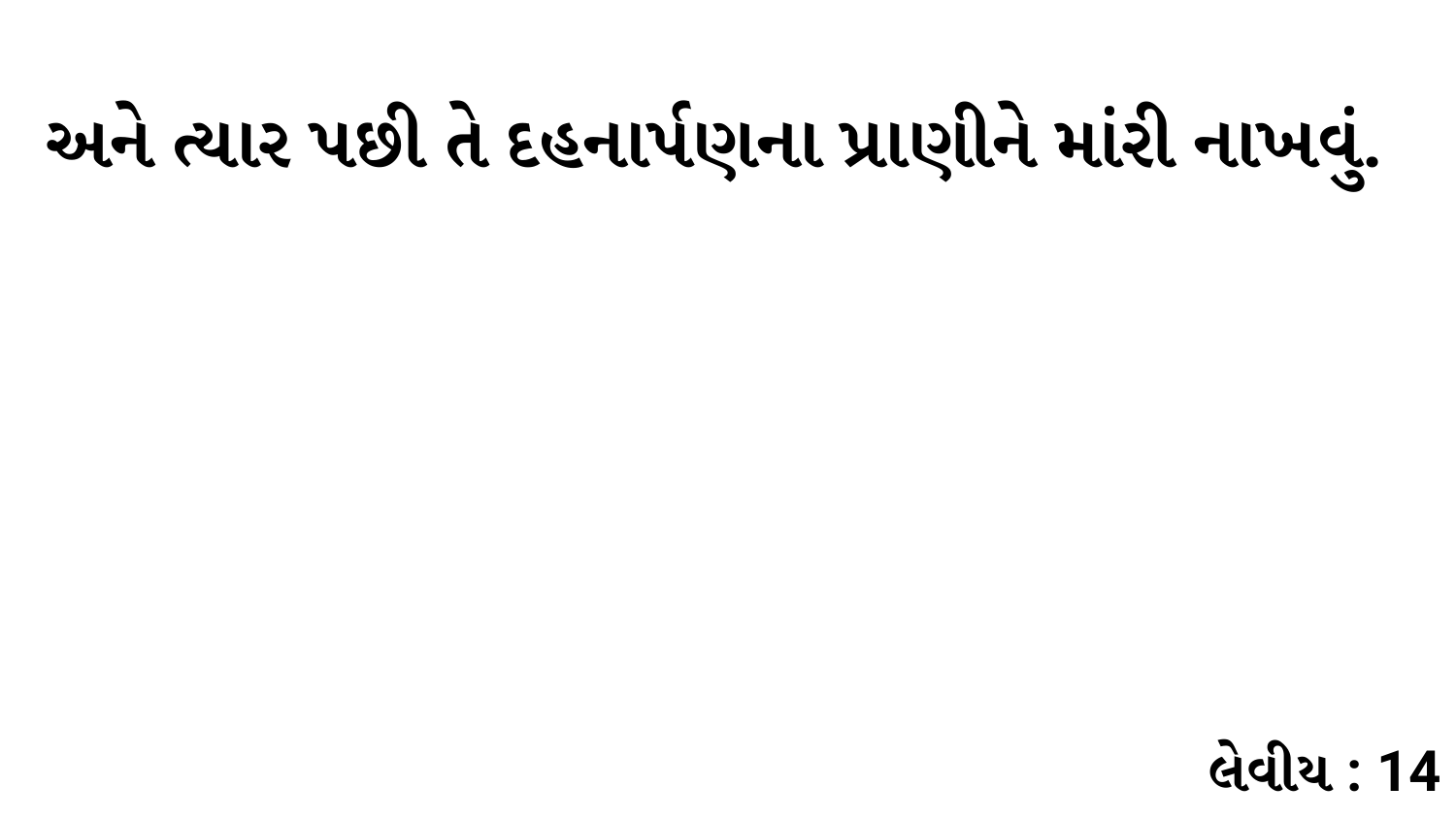

અને ત્યાર પછી તે દહનાર્પણના પ્રાણીને માંરી નાખવું.
લેવીય : 14